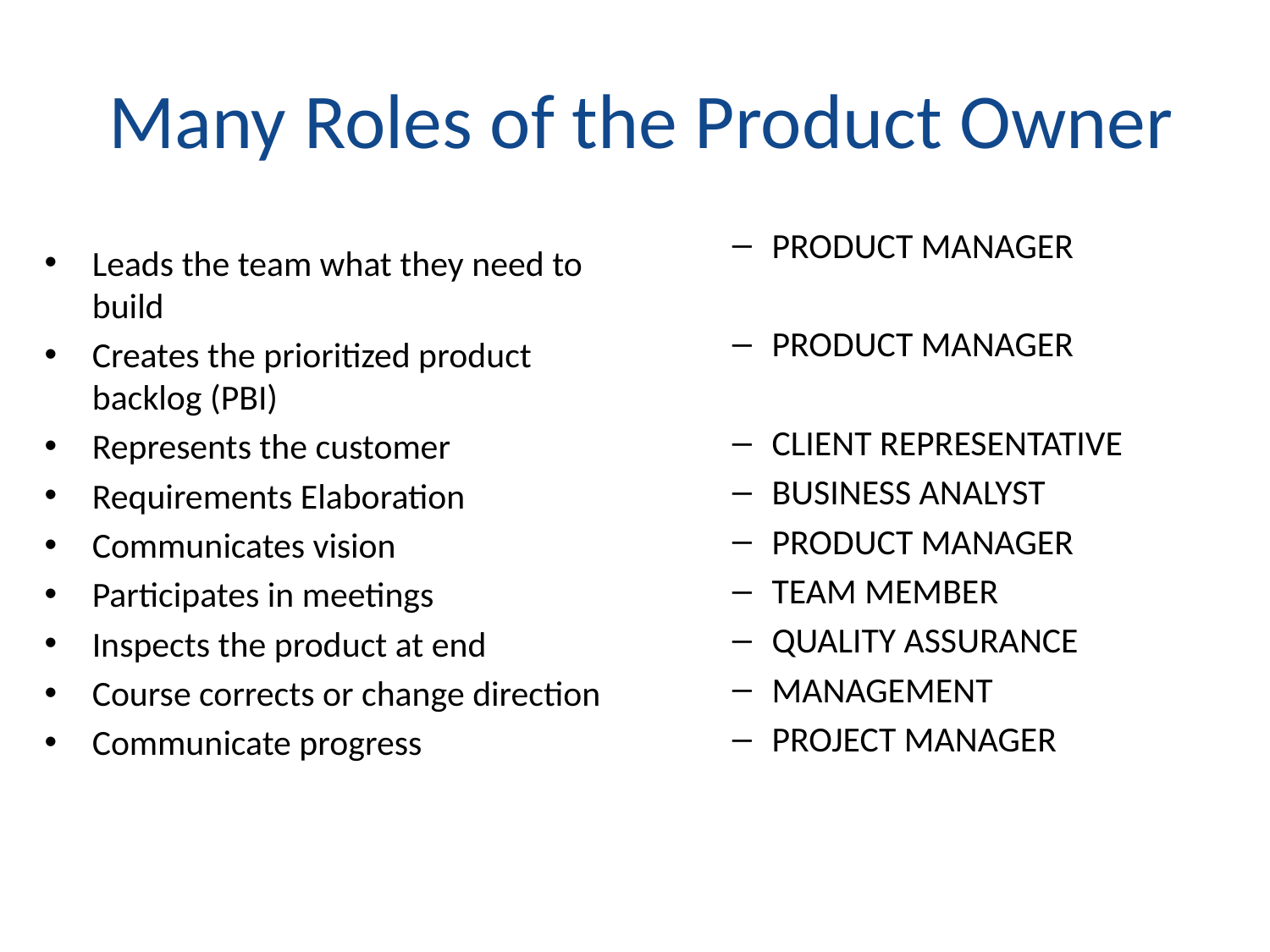

# Many Roles of the Product Owner
PRODUCT MANAGER

PRODUCT MANAGER

CLIENT REPRESENTATIVE
BUSINESS ANALYST
PRODUCT MANAGER
TEAM MEMBER
QUALITY ASSURANCE
MANAGEMENT
PROJECT MANAGER
Leads the team what they need to build
Creates the prioritized product backlog (PBI)
Represents the customer
Requirements Elaboration
Communicates vision
Participates in meetings
Inspects the product at end
Course corrects or change direction
Communicate progress